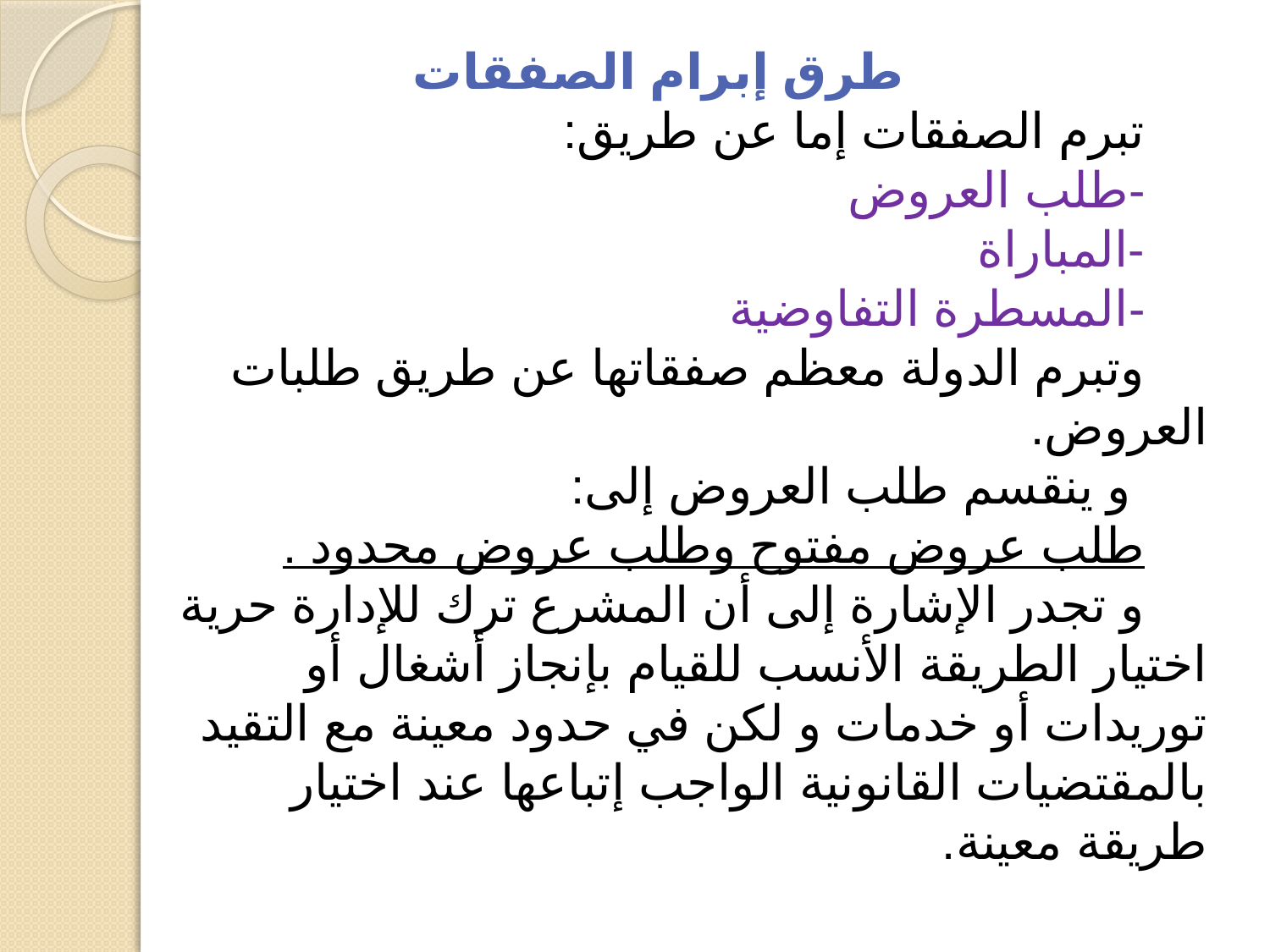

طرق إبرام الصفقات
تبرم الصفقات إما عن طريق:
-طلب العروض
-المباراة
-المسطرة التفاوضية
وتبرم الدولة معظم صفقاتها عن طريق طلبات العروض.
 و ينقسم طلب العروض إلى:
طلب عروض مفتوح وطلب عروض محدود .
و تجدر الإشارة إلى أن المشرع ترك للإدارة حرية اختيار الطريقة الأنسب للقيام بإنجاز أشغال أو توريدات أو خدمات و لكن في حدود معينة مع التقيد بالمقتضيات القانونية الواجب إتباعها عند اختيار طريقة معينة.